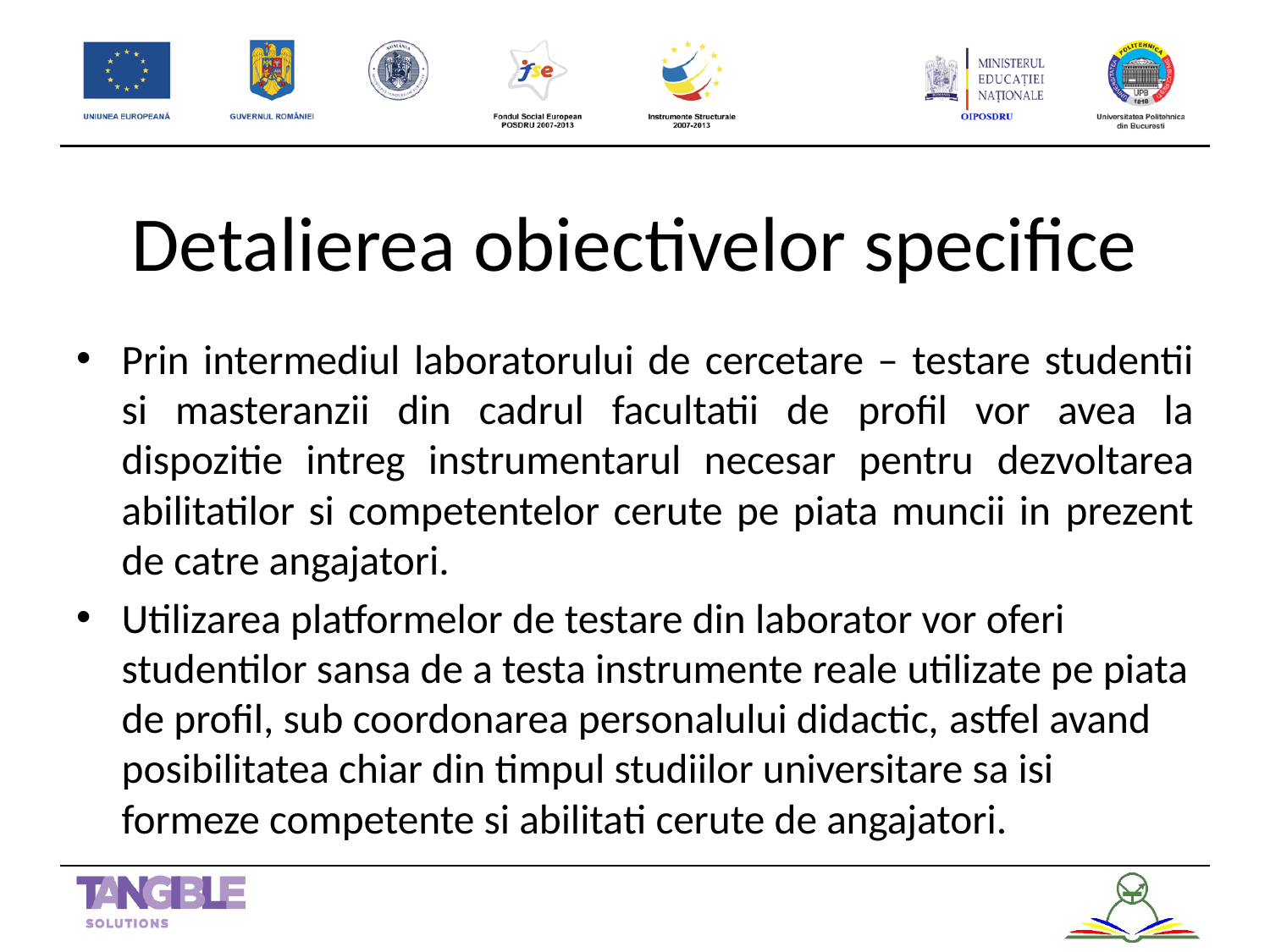

# Detalierea obiectivelor specifice
Prin intermediul laboratorului de cercetare – testare studentii si masteranzii din cadrul facultatii de profil vor avea la dispozitie intreg instrumentarul necesar pentru dezvoltarea abilitatilor si competentelor cerute pe piata muncii in prezent de catre angajatori.
Utilizarea platformelor de testare din laborator vor oferi studentilor sansa de a testa instrumente reale utilizate pe piata de profil, sub coordonarea personalului didactic, astfel avand posibilitatea chiar din timpul studiilor universitare sa isi formeze competente si abilitati cerute de angajatori.